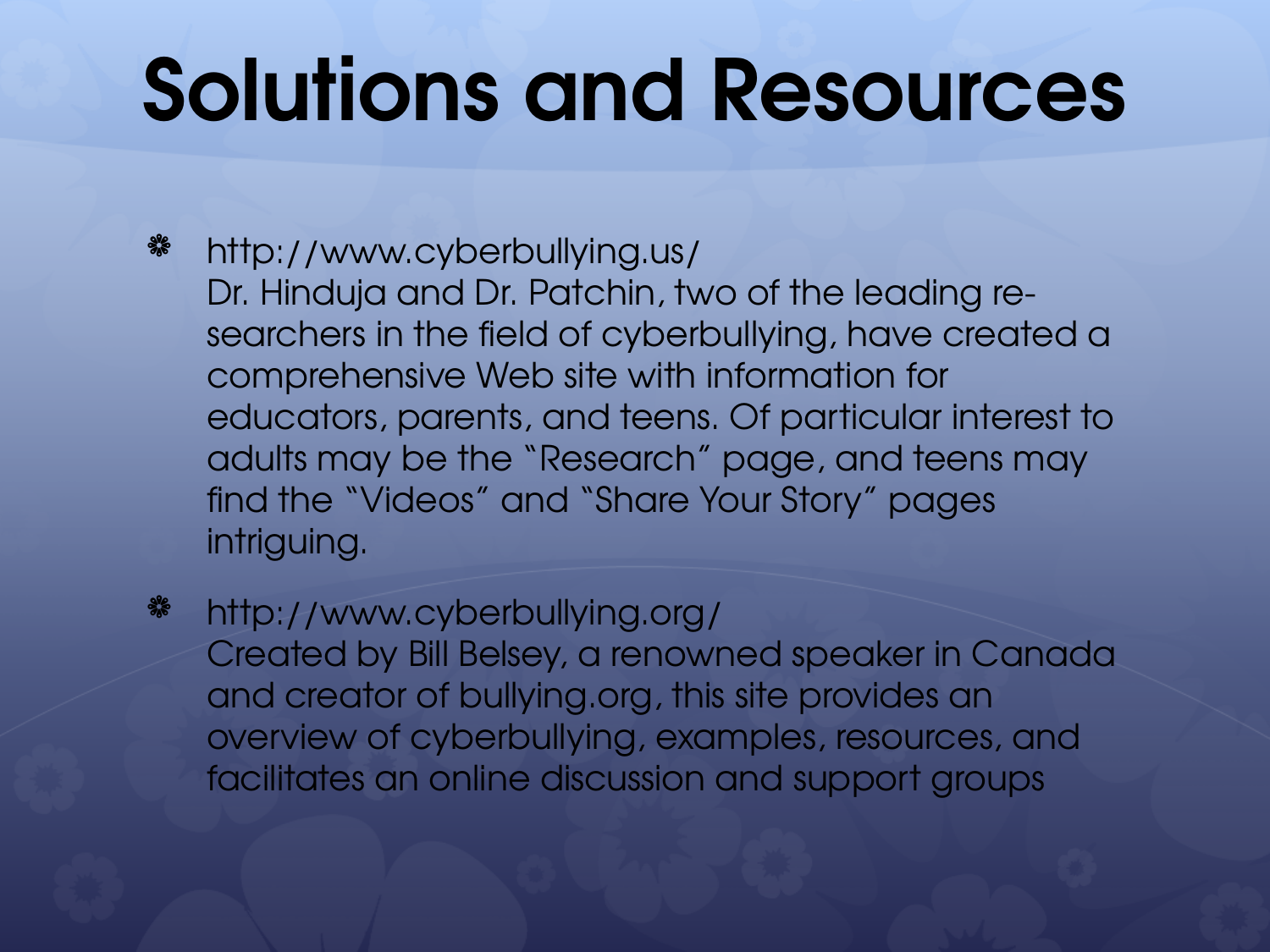

# Solutions and Resources
http://www.cyberbullying.us/
Dr. Hinduja and Dr. Patchin, two of the leading re- searchers in the field of cyberbullying, have created a comprehensive Web site with information for educators, parents, and teens. Of particular interest to adults may be the “Research” page, and teens may find the “Videos” and “Share Your Story” pages intriguing.
http://www.cyberbullying.org/
Created by Bill Belsey, a renowned speaker in Canada and creator of bullying.org, this site provides an overview of cyberbullying, examples, resources, and facilitates an online discussion and support groups